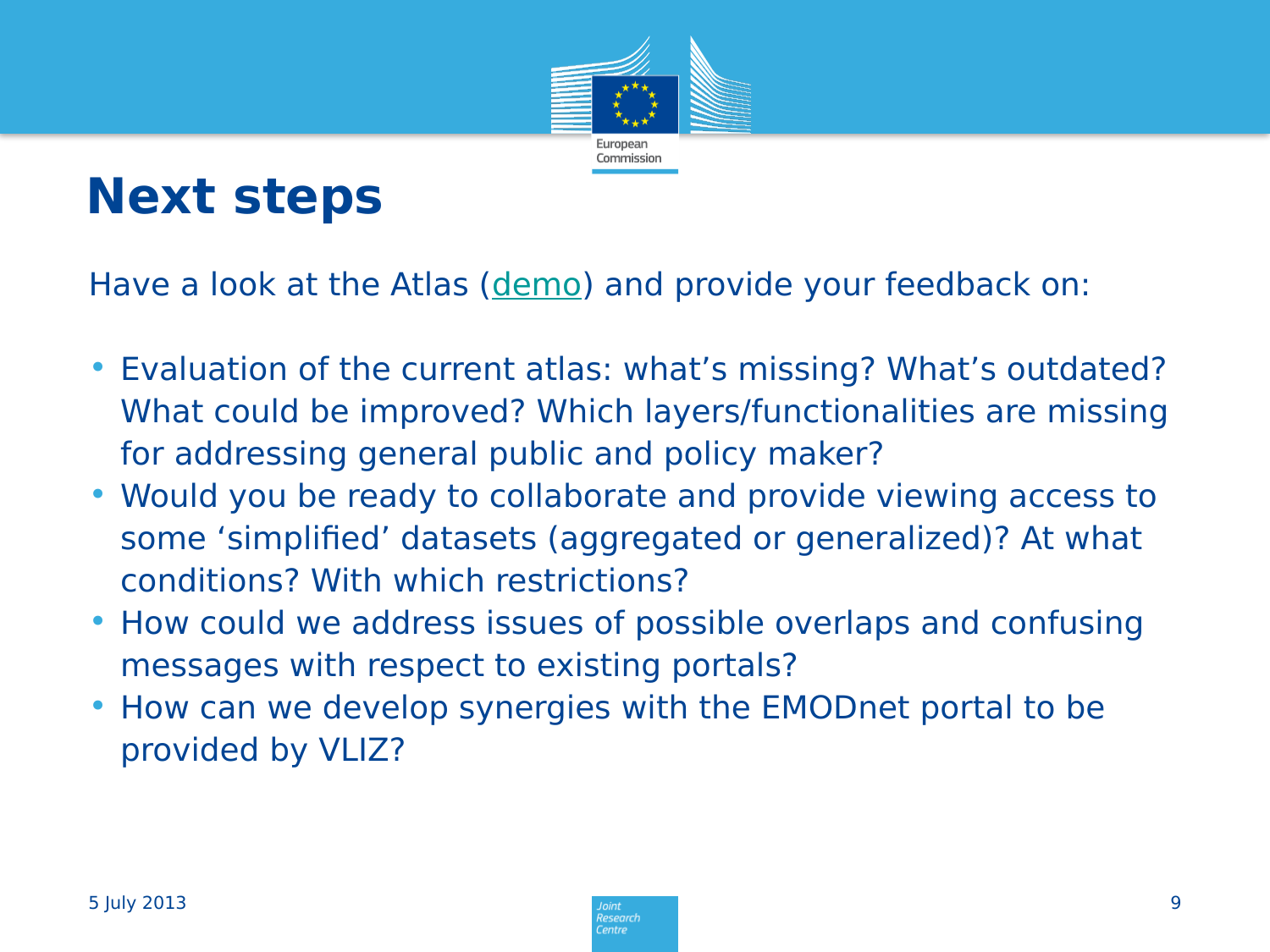

# Next steps
Have a look at the Atlas (demo) and provide your feedback on:

Evaluation of the current atlas: what’s missing? What’s outdated? What could be improved? Which layers/functionalities are missing for addressing general public and policy maker?
Would you be ready to collaborate and provide viewing access to some ‘simplified’ datasets (aggregated or generalized)? At what conditions? With which restrictions?
How could we address issues of possible overlaps and confusing messages with respect to existing portals?
How can we develop synergies with the EMODnet portal to be provided by VLIZ?
5 July 2013
9